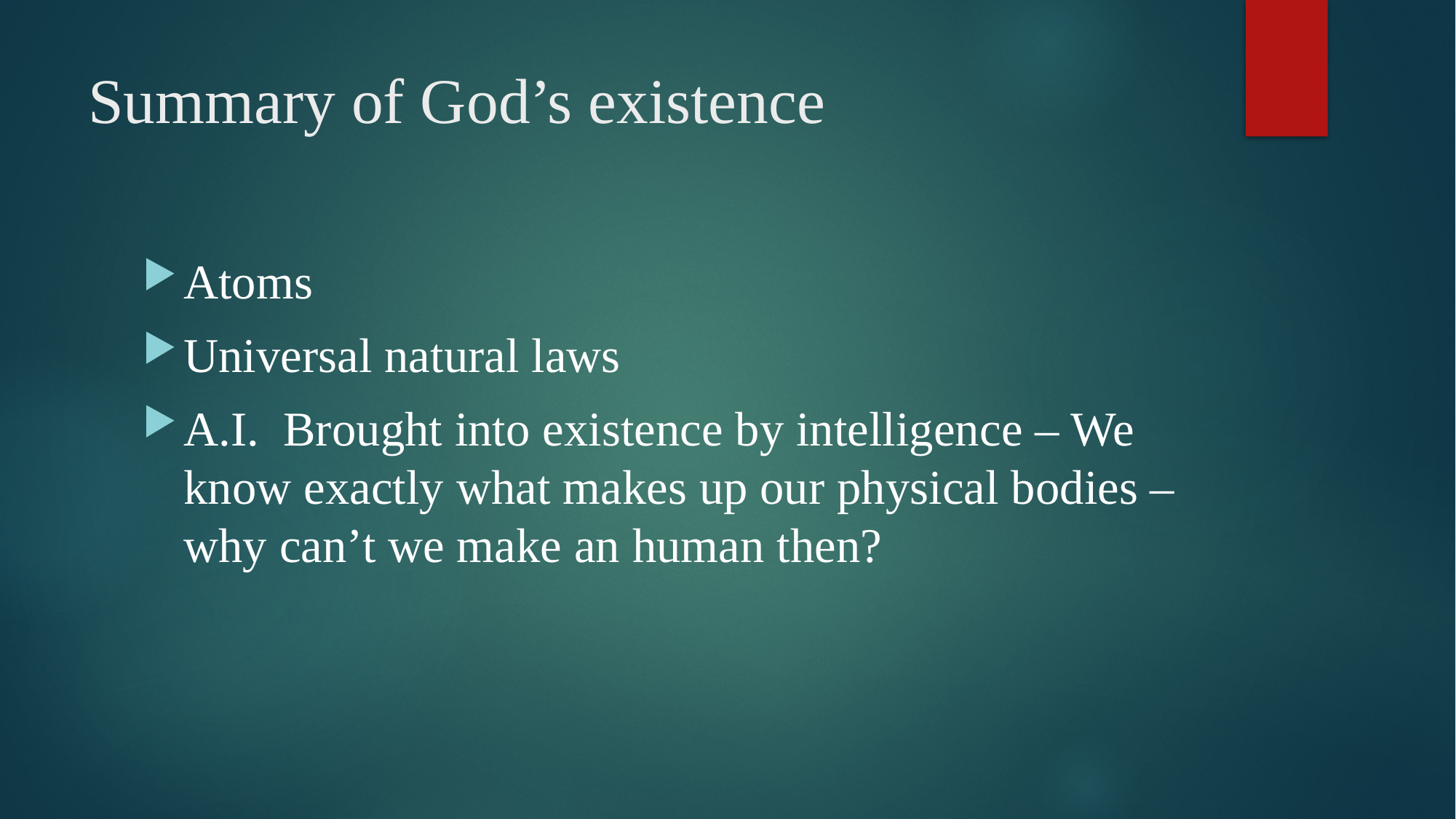

# Summary of God’s existence
Atoms
Universal natural laws
A.I.  Brought into existence by intelligence – We know exactly what makes up our physical bodies – why can’t we make an human then?